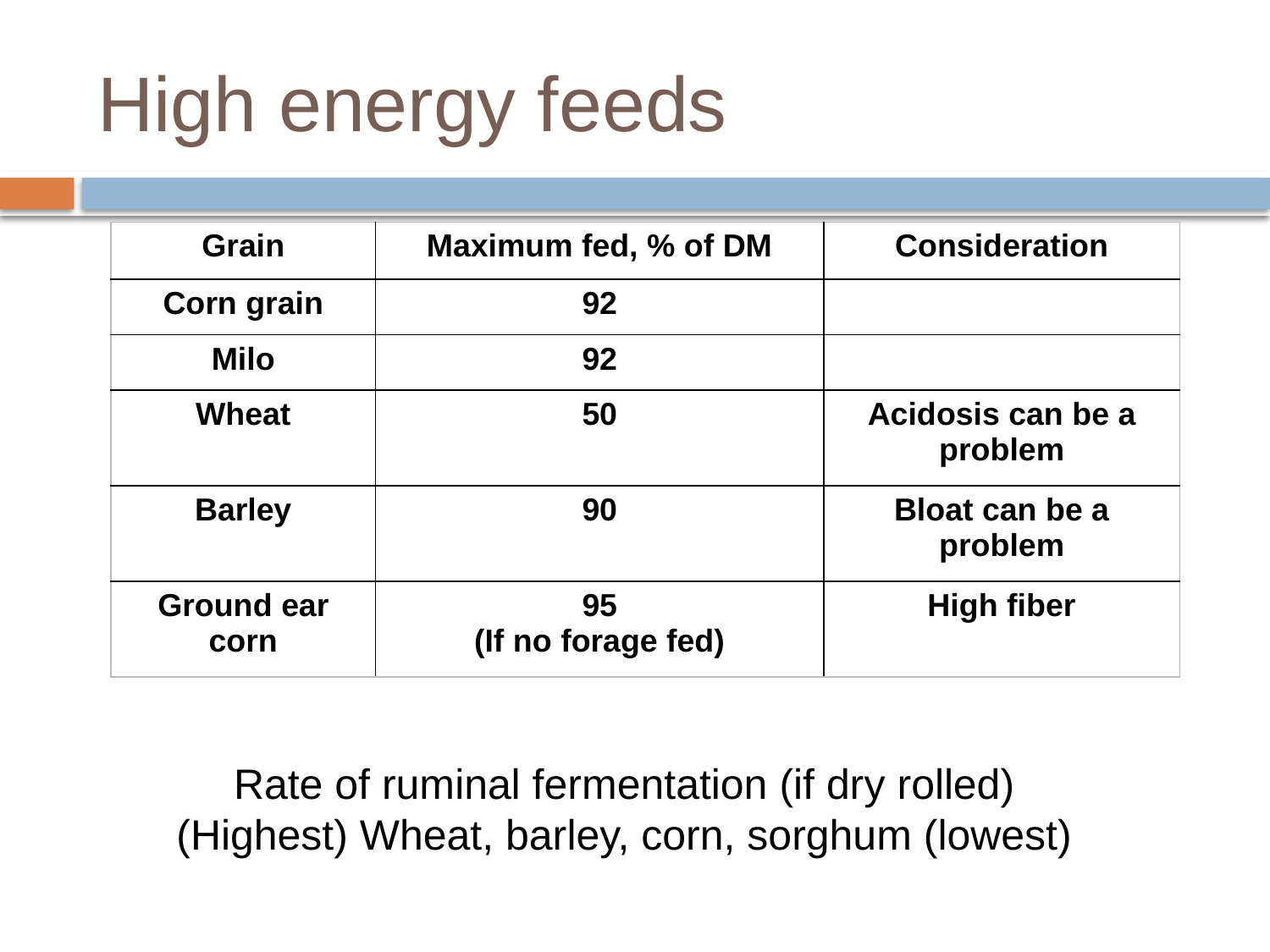

# High energy feeds
| Grain | Maximum fed, % of DM | Consideration |
| --- | --- | --- |
| Corn grain | 92 |  |
| Milo | 92 |  |
| Wheat | 50 | Acidosis can be a problem |
| Barley | 90 | Bloat can be a problem |
| Ground ear corn | 95 (If no forage fed) | High fiber |
Rate of ruminal fermentation (if dry rolled)
(Highest) Wheat, barley, corn, sorghum (lowest)